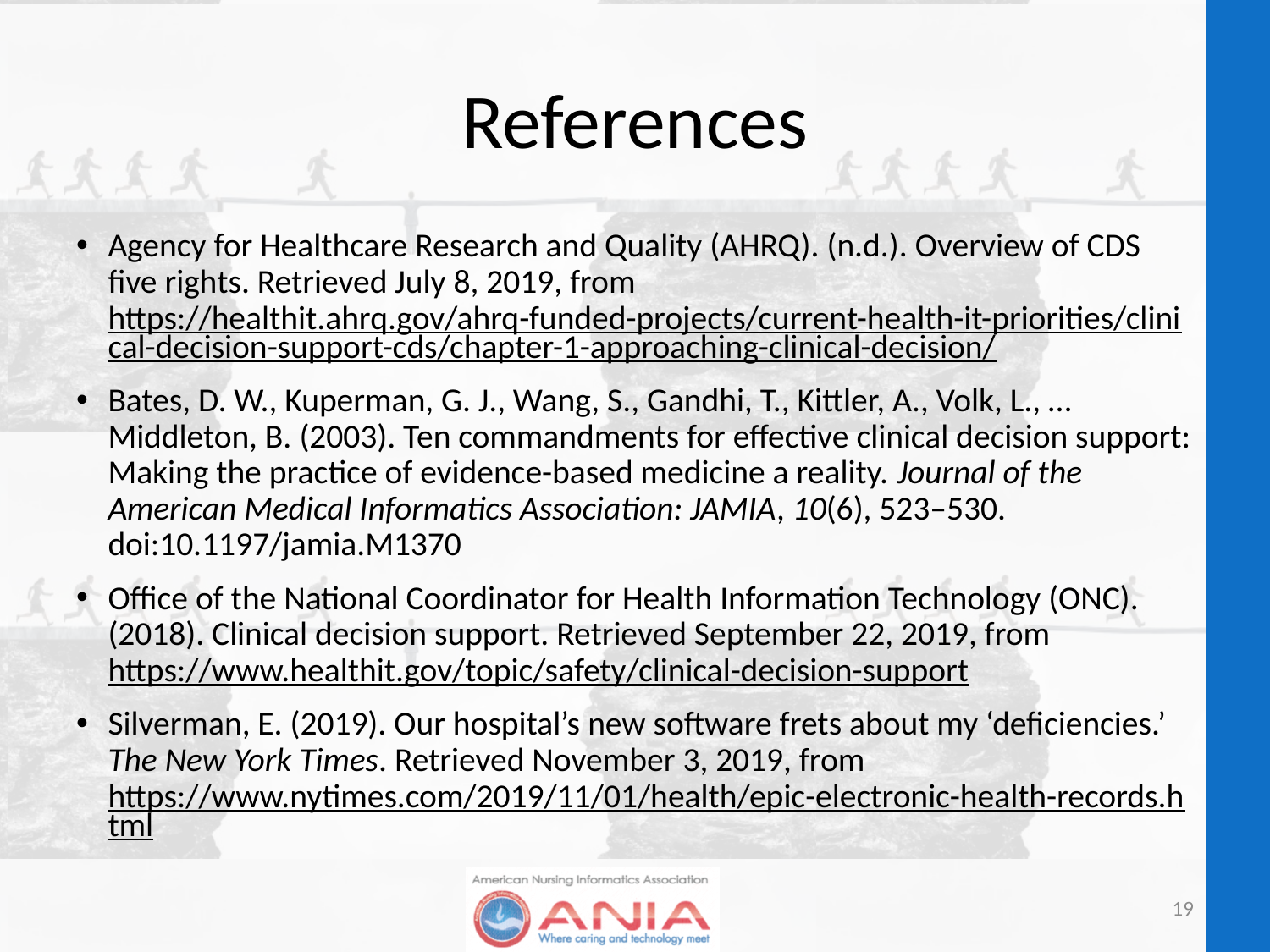

# References
Agency for Healthcare Research and Quality (AHRQ). (n.d.). Overview of CDS five rights. Retrieved July 8, 2019, from https://healthit.ahrq.gov/ahrq-funded-projects/current-health-it-priorities/clinical-decision-support-cds/chapter-1-approaching-clinical-decision/
Bates, D. W., Kuperman, G. J., Wang, S., Gandhi, T., Kittler, A., Volk, L., … Middleton, B. (2003). Ten commandments for effective clinical decision support: Making the practice of evidence-based medicine a reality. Journal of the American Medical Informatics Association: JAMIA, 10(6), 523–530. doi:10.1197/jamia.M1370
Office of the National Coordinator for Health Information Technology (ONC). (2018). Clinical decision support. Retrieved September 22, 2019, from https://www.healthit.gov/topic/safety/clinical-decision-support
Silverman, E. (2019). Our hospital’s new software frets about my ‘deficiencies.’ The New York Times. Retrieved November 3, 2019, from https://www.nytimes.com/2019/11/01/health/epic-electronic-health-records.html
19